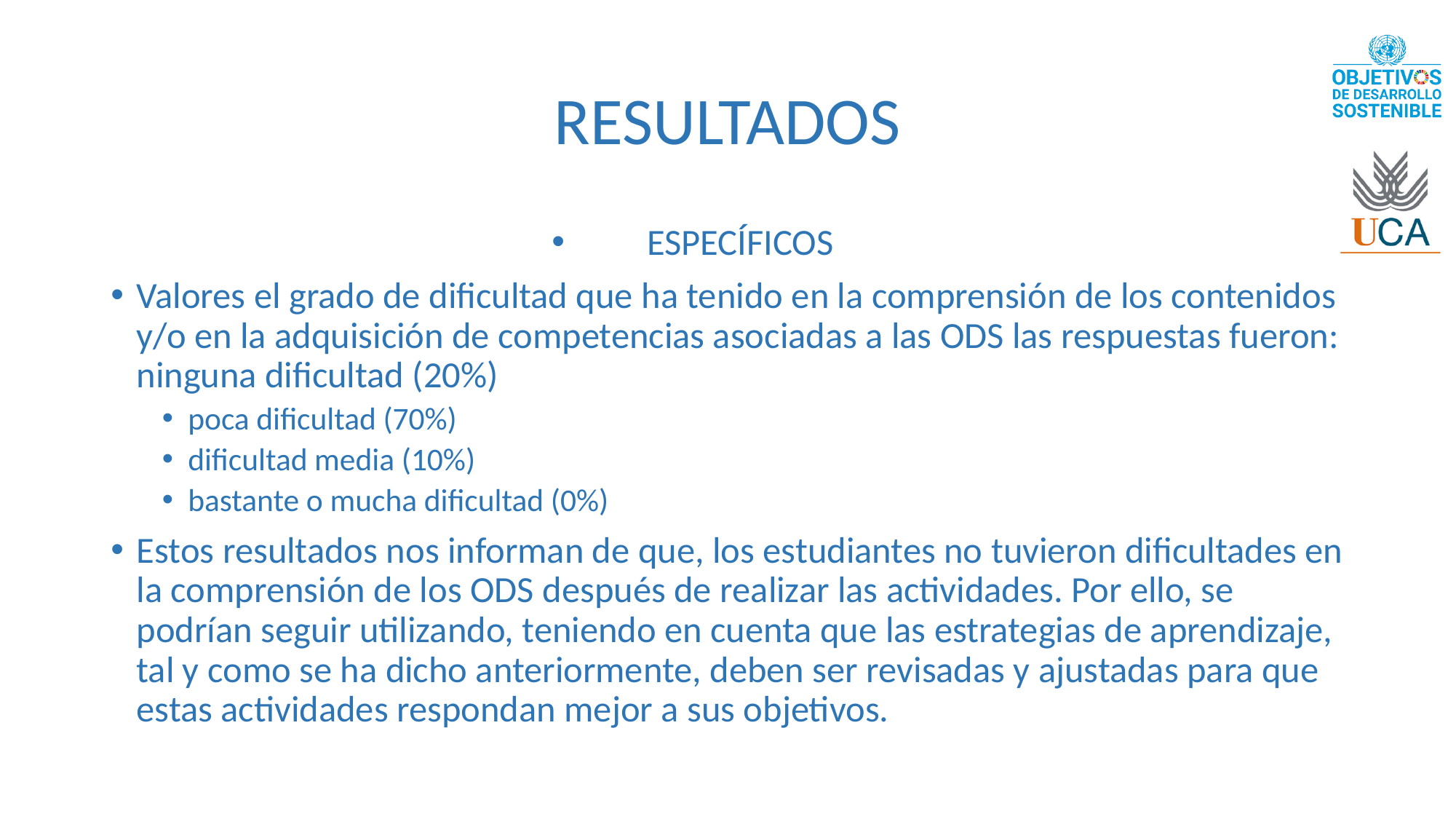

# RESULTADOS
ESPECÍFICOS
Valores el grado de dificultad que ha tenido en la comprensión de los contenidos y/o en la adquisición de competencias asociadas a las ODS las respuestas fueron: ninguna dificultad (20%)
poca dificultad (70%)
dificultad media (10%)
bastante o mucha dificultad (0%)
Estos resultados nos informan de que, los estudiantes no tuvieron dificultades en la comprensión de los ODS después de realizar las actividades. Por ello, se podrían seguir utilizando, teniendo en cuenta que las estrategias de aprendizaje, tal y como se ha dicho anteriormente, deben ser revisadas y ajustadas para que estas actividades respondan mejor a sus objetivos.